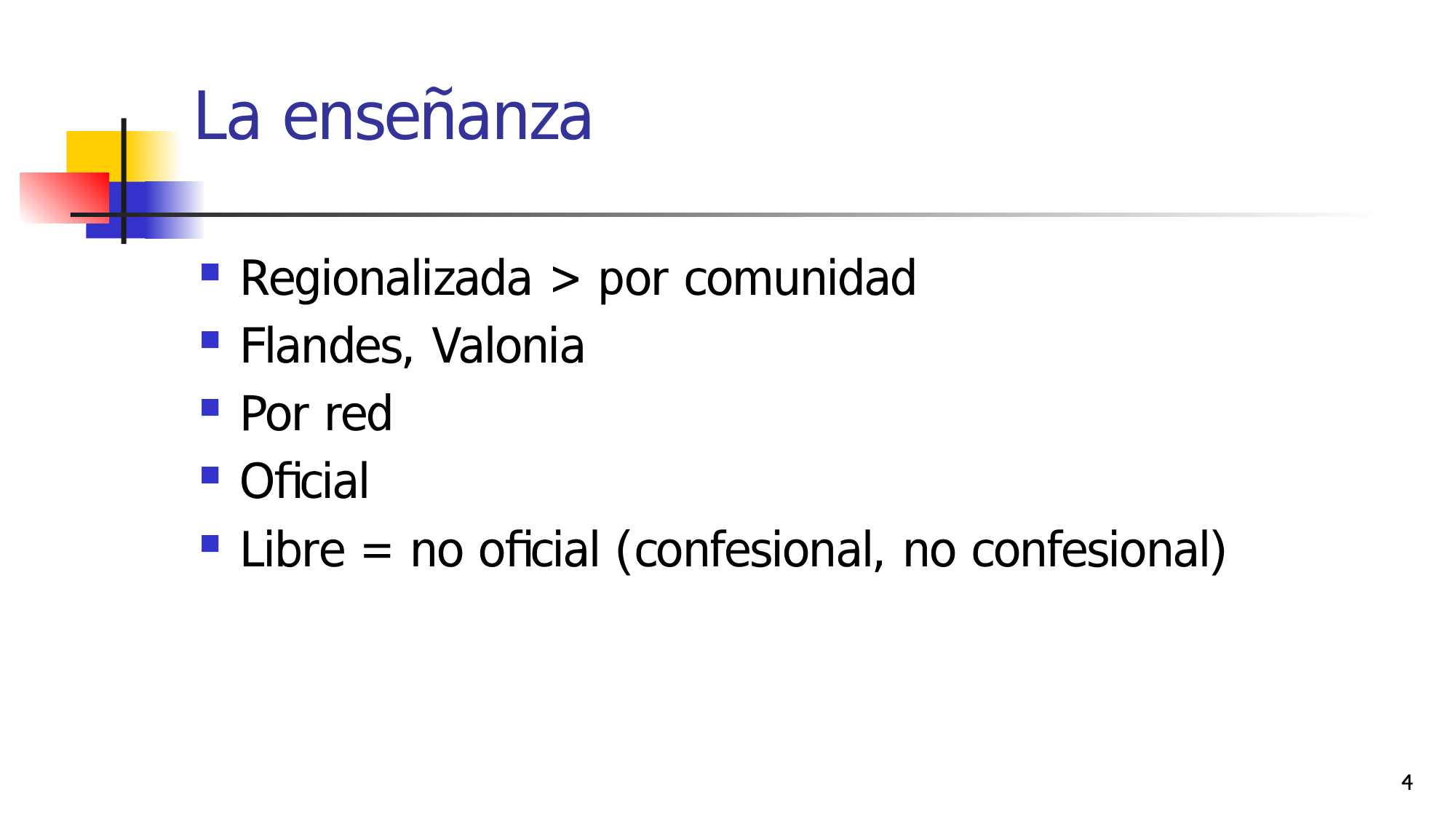

# La enseñanza
Regionalizada > por comunidad
Flandes, Valonia
Por red
Oficial
Libre = no oficial (confesional, no confesional)

4